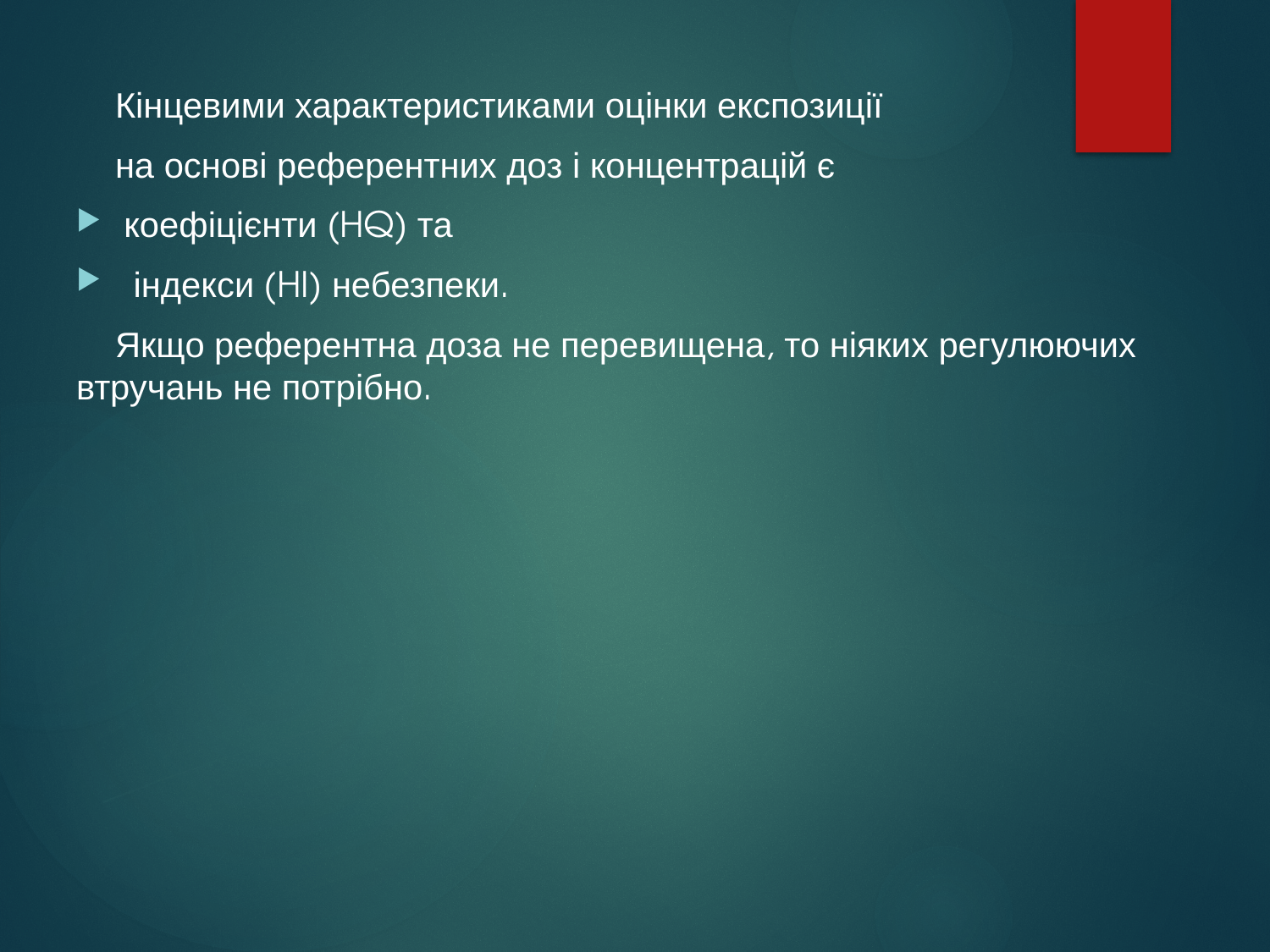

Кінцевими характеристиками оцінки експозиції
    на основі референтних доз і концентрацій є
коефіцієнти (HQ) та
 індекси (HI) небезпеки.
    Якщо референтна доза не перевищена, то ніяких регулюючих втручань не потрібно.